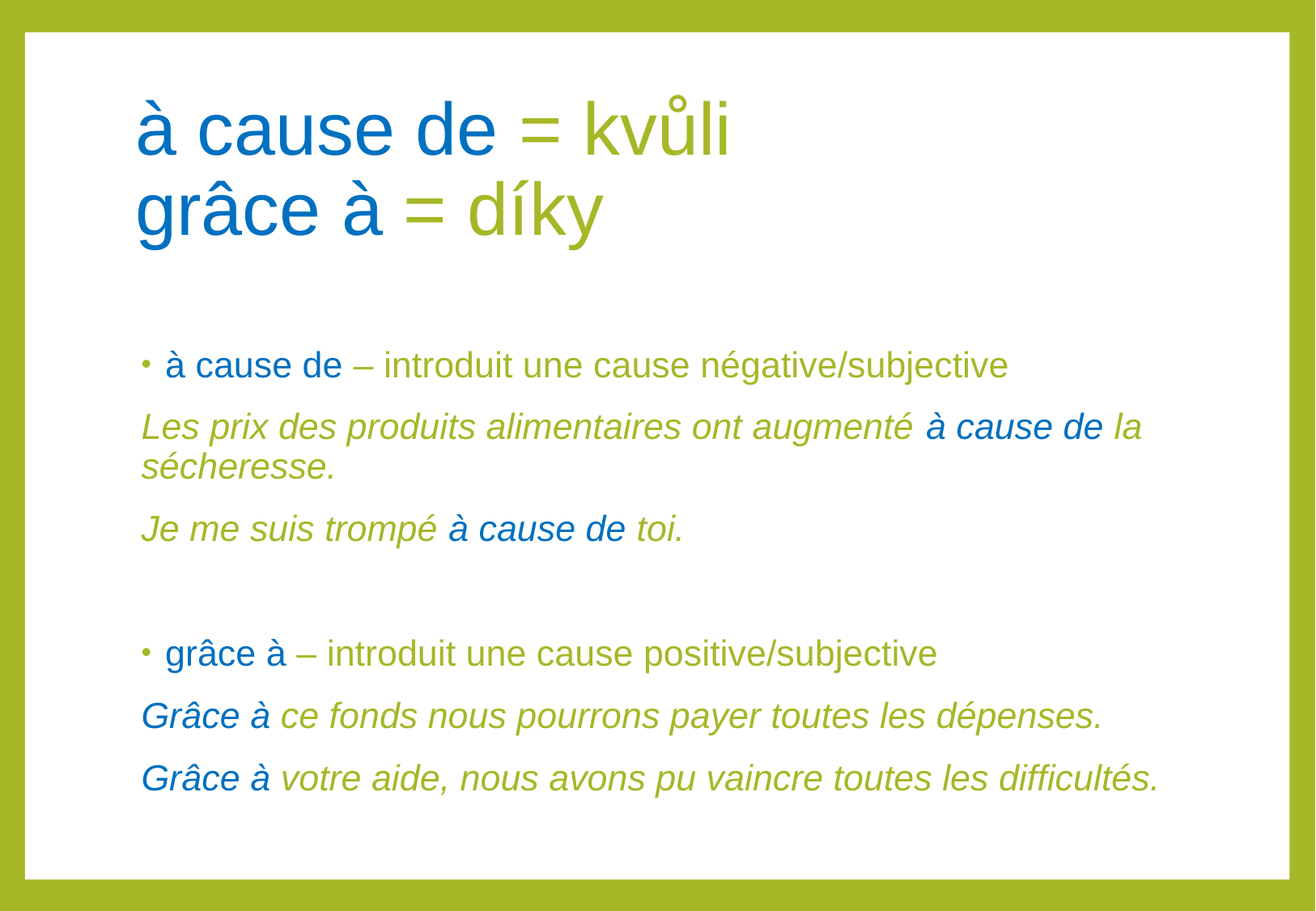

# à cause de = kvůli grâce à = díky

à cause de – introduit une cause négative/subjective
Les prix des produits alimentaires ont augmenté à cause de la sécheresse.
Je me suis trompé à cause de toi.

grâce à – introduit une cause positive/subjective
Grâce à ce fonds nous pourrons payer toutes les dépenses.
Grâce à votre aide, nous avons pu vaincre toutes les difficultés.